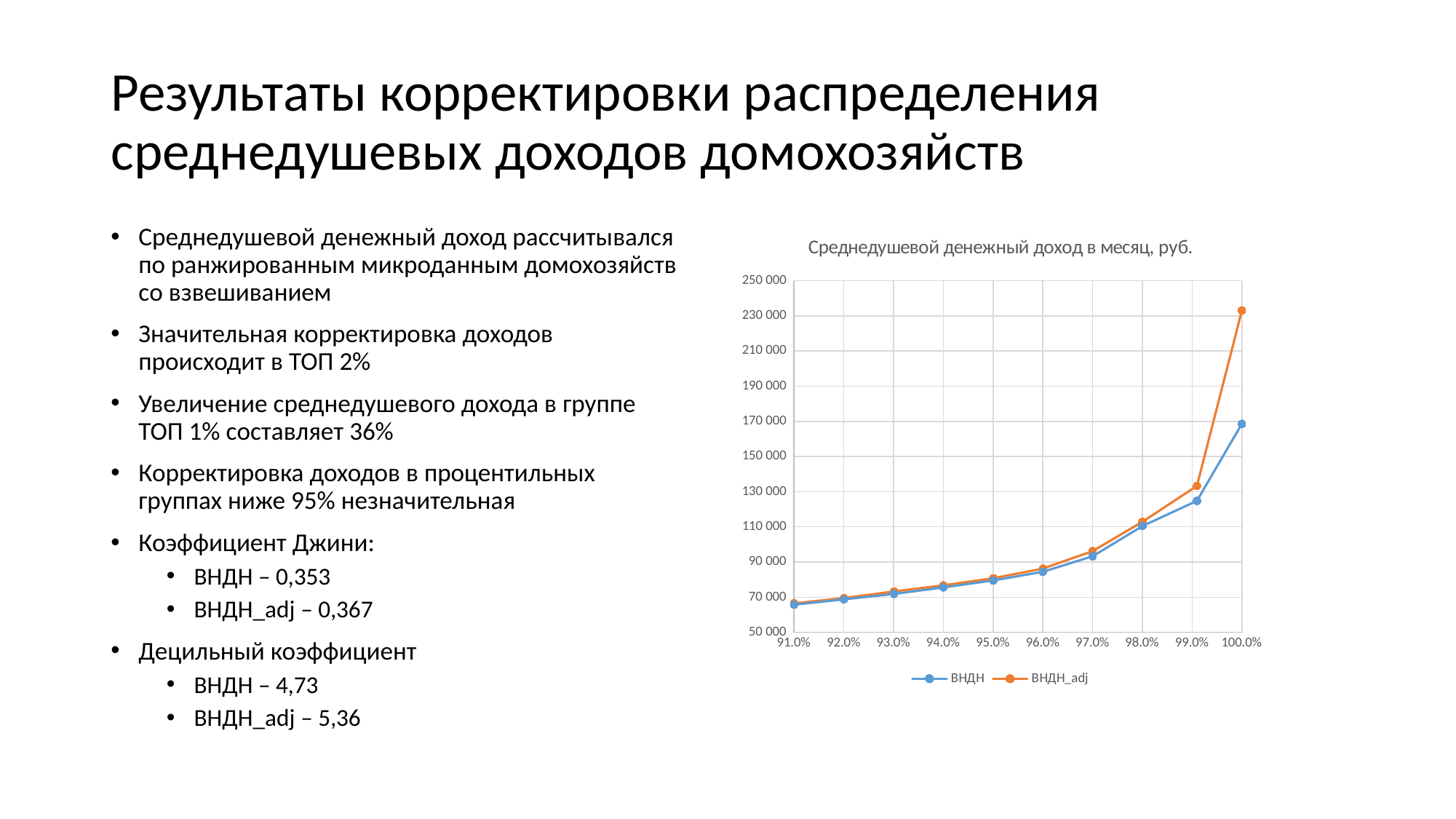

# Результаты корректировки распределения среднедушевых доходов домохозяйств
Среднедушевой денежный доход рассчитывался по ранжированным микроданным домохозяйств со взвешиванием
Значительная корректировка доходов происходит в ТОП 2%
Увеличение среднедушевого дохода в группе ТОП 1% составляет 36%
Корректировка доходов в процентильных группах ниже 95% незначительная
Коэффициент Джини:
ВНДН – 0,353
ВНДН_adj – 0,367
Децильный коэффициент
ВНДН – 4,73
ВНДН_adj – 5,36

### Chart: Среднедушевой денежный доход в месяц, руб.

| Category | ВНДН | ВНДН_adj |
|---|---|---|